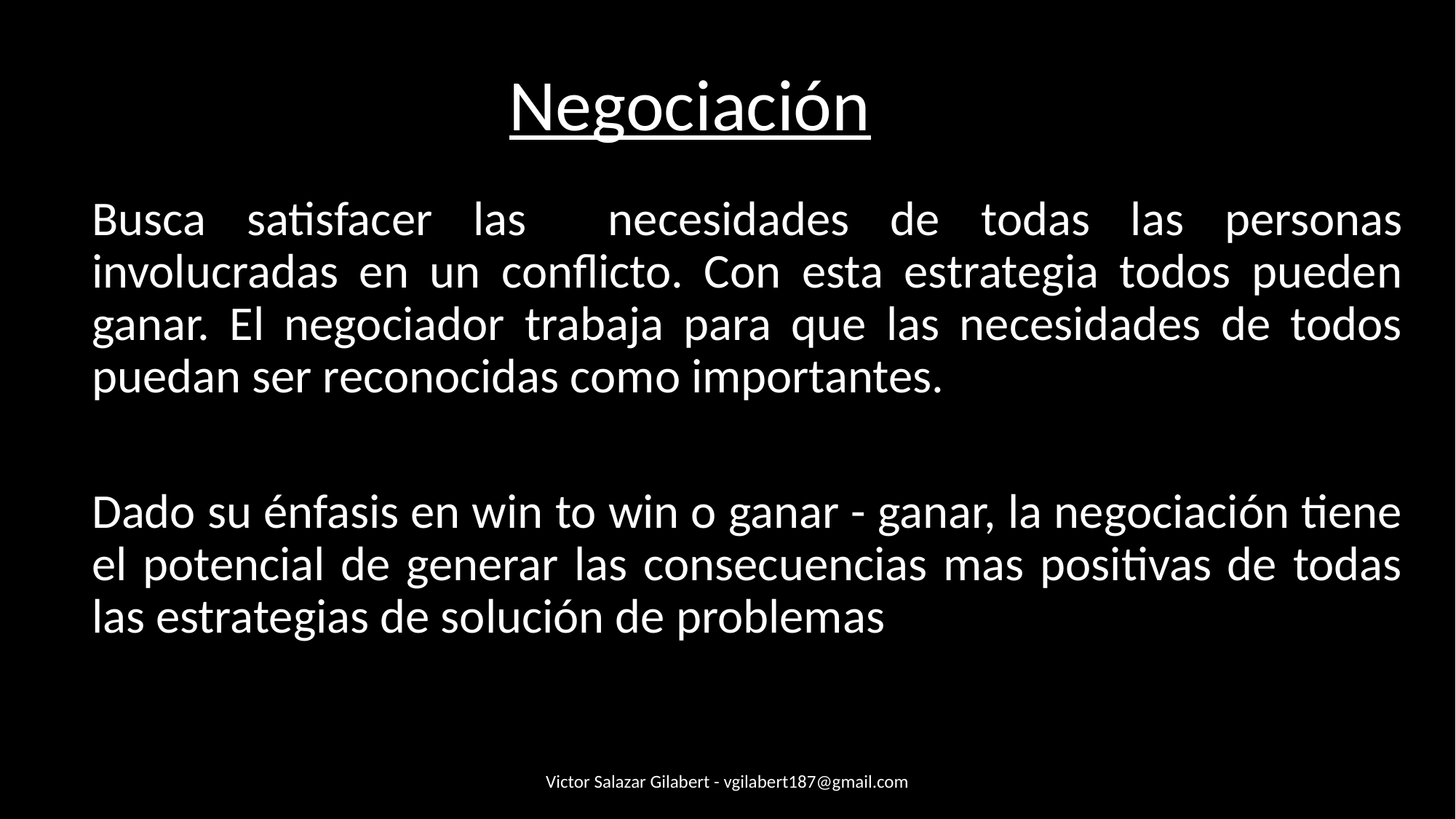

Negociación
Busca satisfacer las  necesidades de todas las personas involucradas en un conflicto. Con esta estrategia todos pueden ganar. El negociador trabaja para que las necesidades de todos puedan ser reconocidas como importantes.

Dado su énfasis en win to win o ganar - ganar, la negociación tiene el potencial de generar las consecuencias mas positivas de todas las estrategias de solución de problemas
Victor Salazar Gilabert - vgilabert187@gmail.com